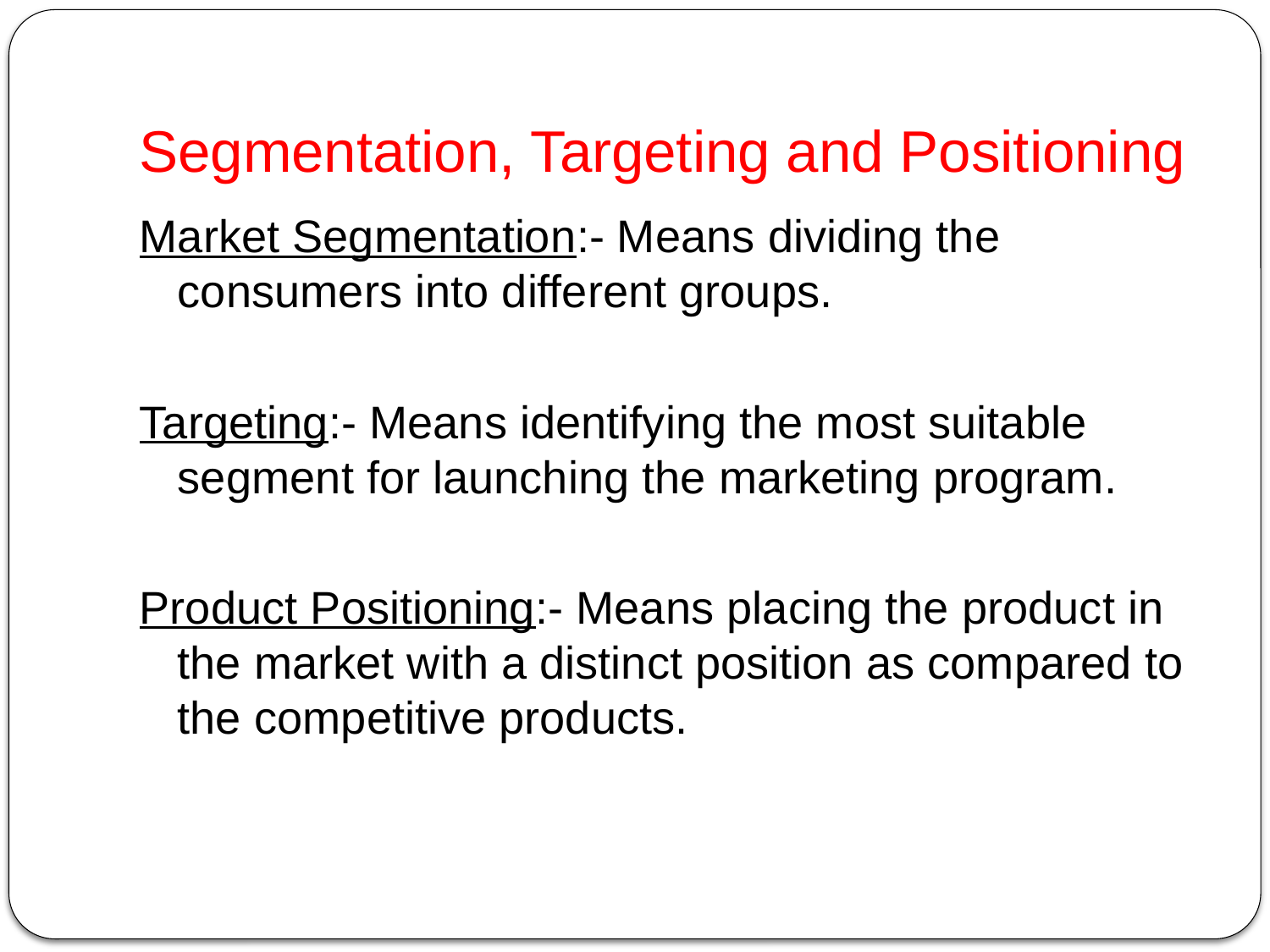

# Segmentation, Targeting and Positioning
Market Segmentation:- Means dividing the       consumers into different groups.

Targeting:- Means identifying the most suitable segment for launching the marketing program.

Product Positioning:- Means placing the product in the market with a distinct position as compared to the competitive products.